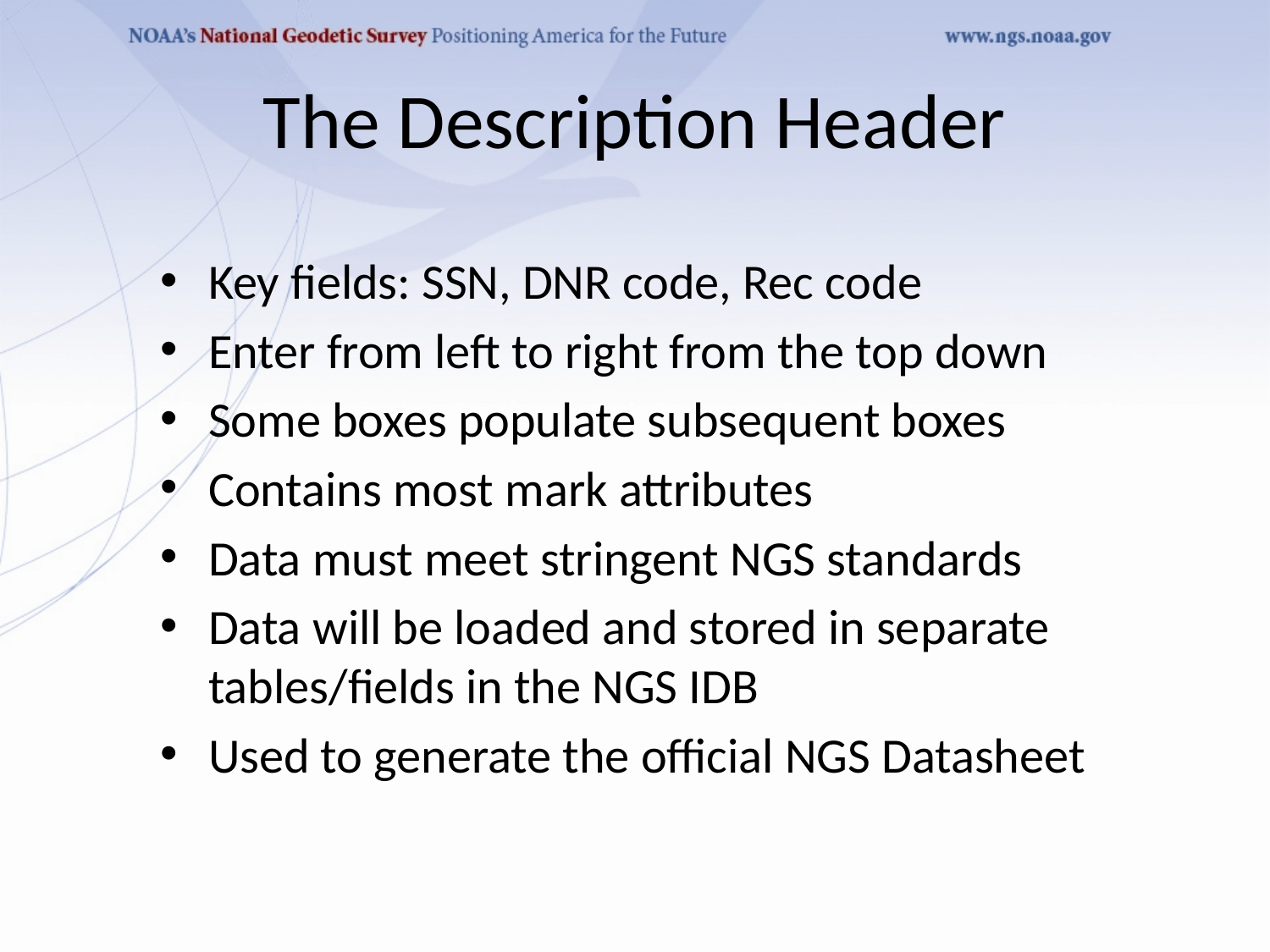

# The Description Header
Key fields: SSN, DNR code, Rec code
Enter from left to right from the top down
Some boxes populate subsequent boxes
Contains most mark attributes
Data must meet stringent NGS standards
Data will be loaded and stored in separate tables/fields in the NGS IDB
Used to generate the official NGS Datasheet